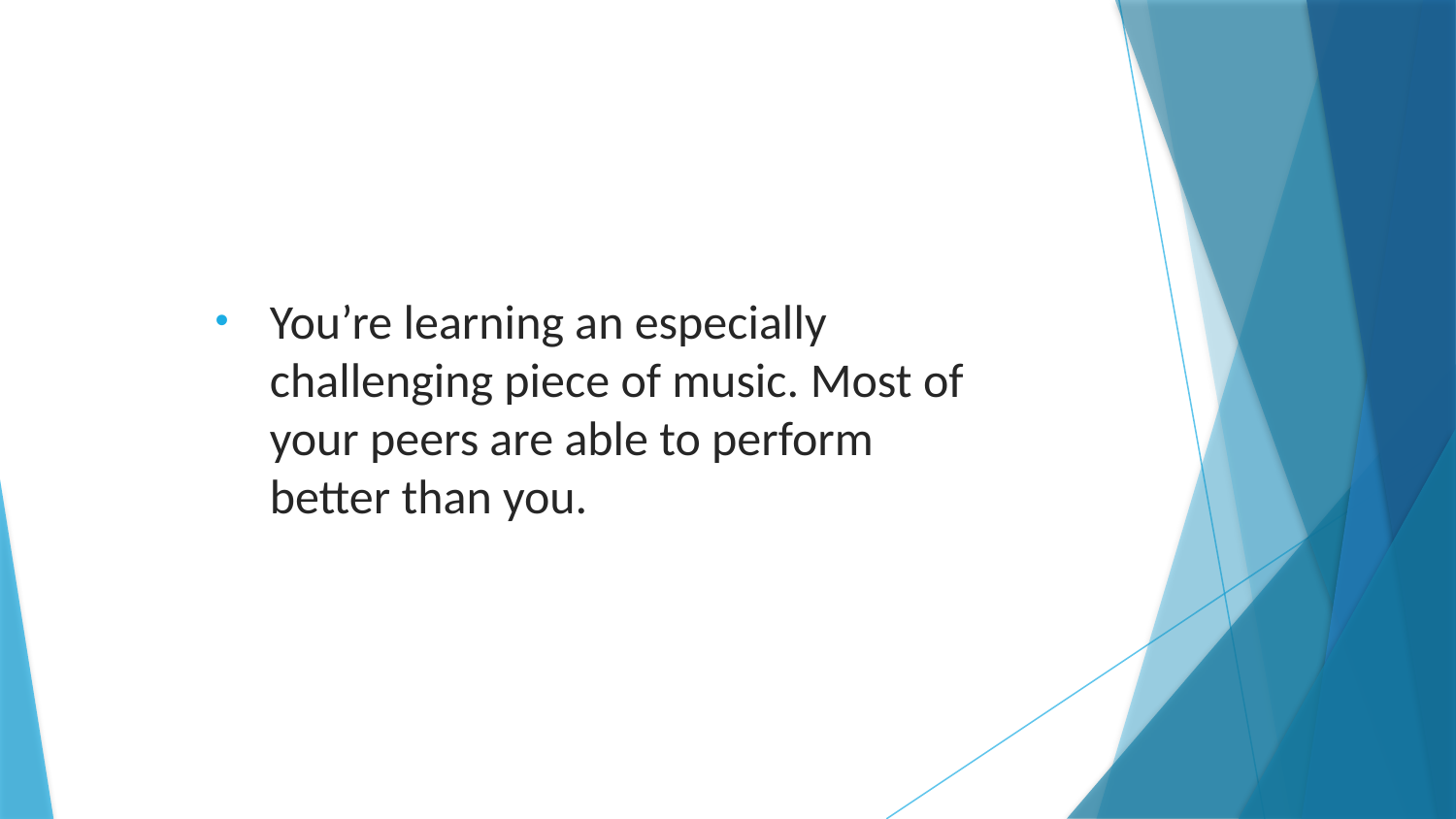

You’re learning an especially challenging piece of music. Most of your peers are able to perform better than you.